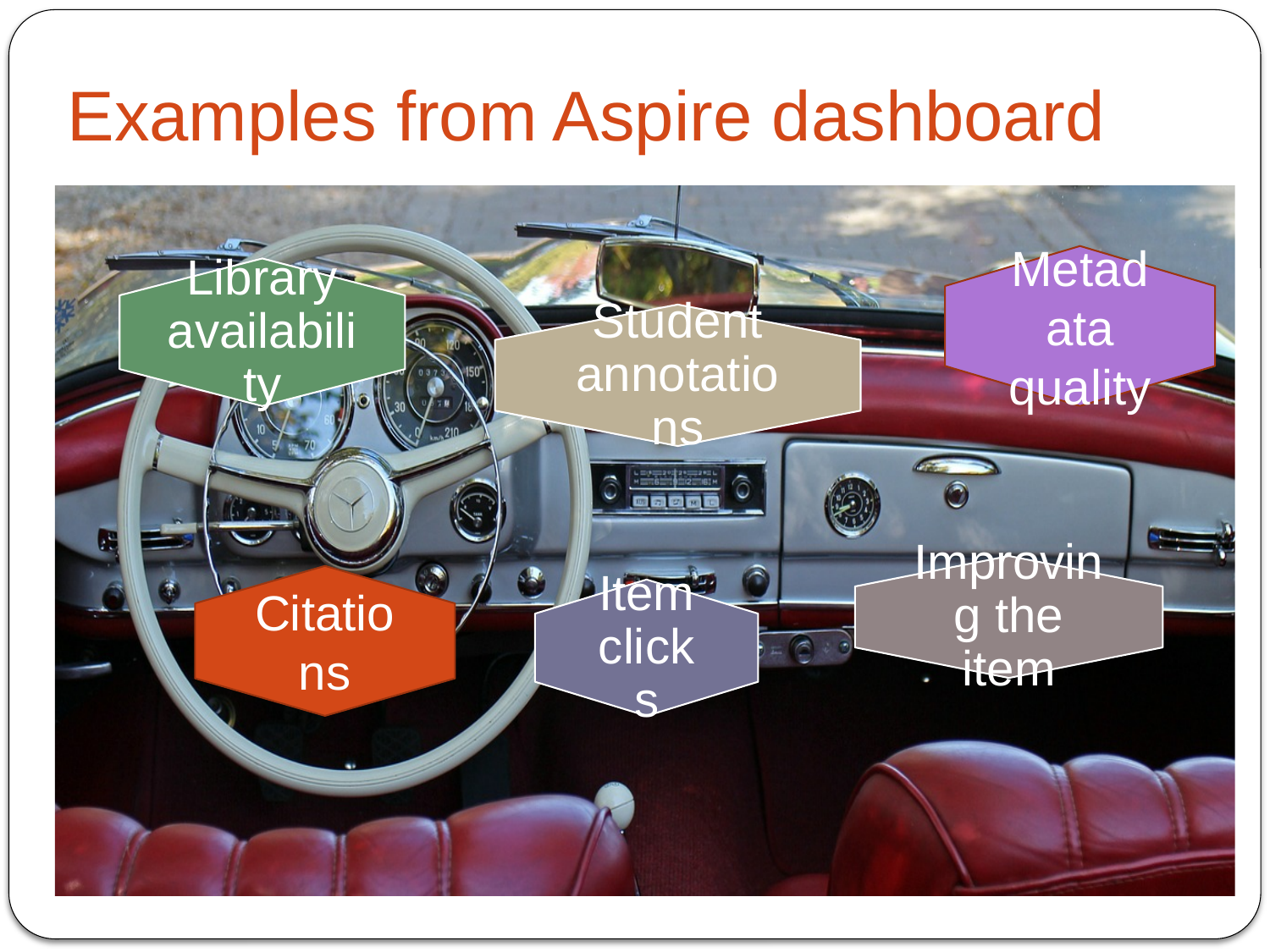

# Examples from Aspire dashboard
Student annotations
Library availability
Item clicks
Improving the item
Metadata quality
Citations